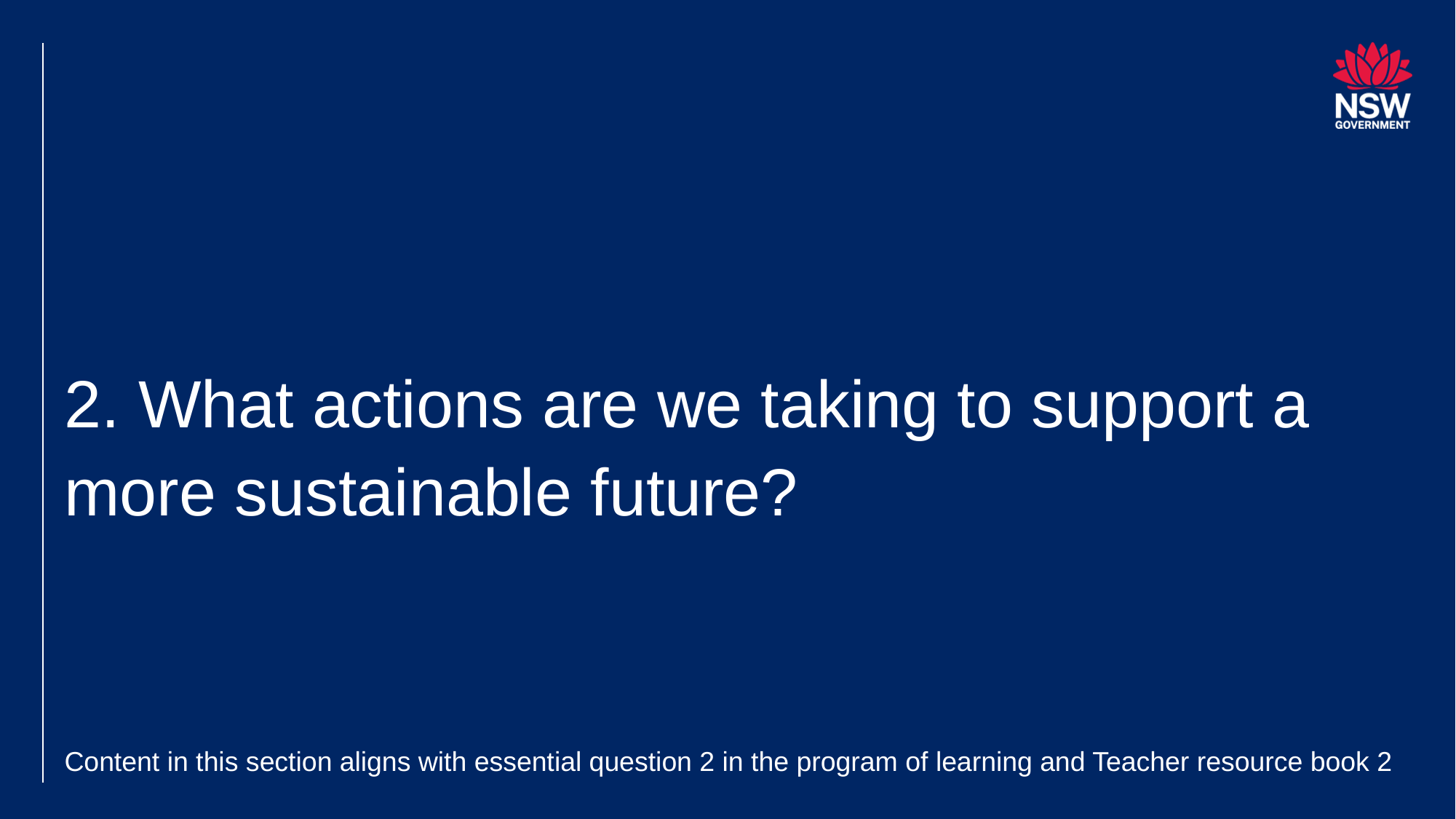

# 2. What actions are we taking to support a more sustainable future?
Content in this section aligns with essential question 2 in the program of learning and Teacher resource book 2